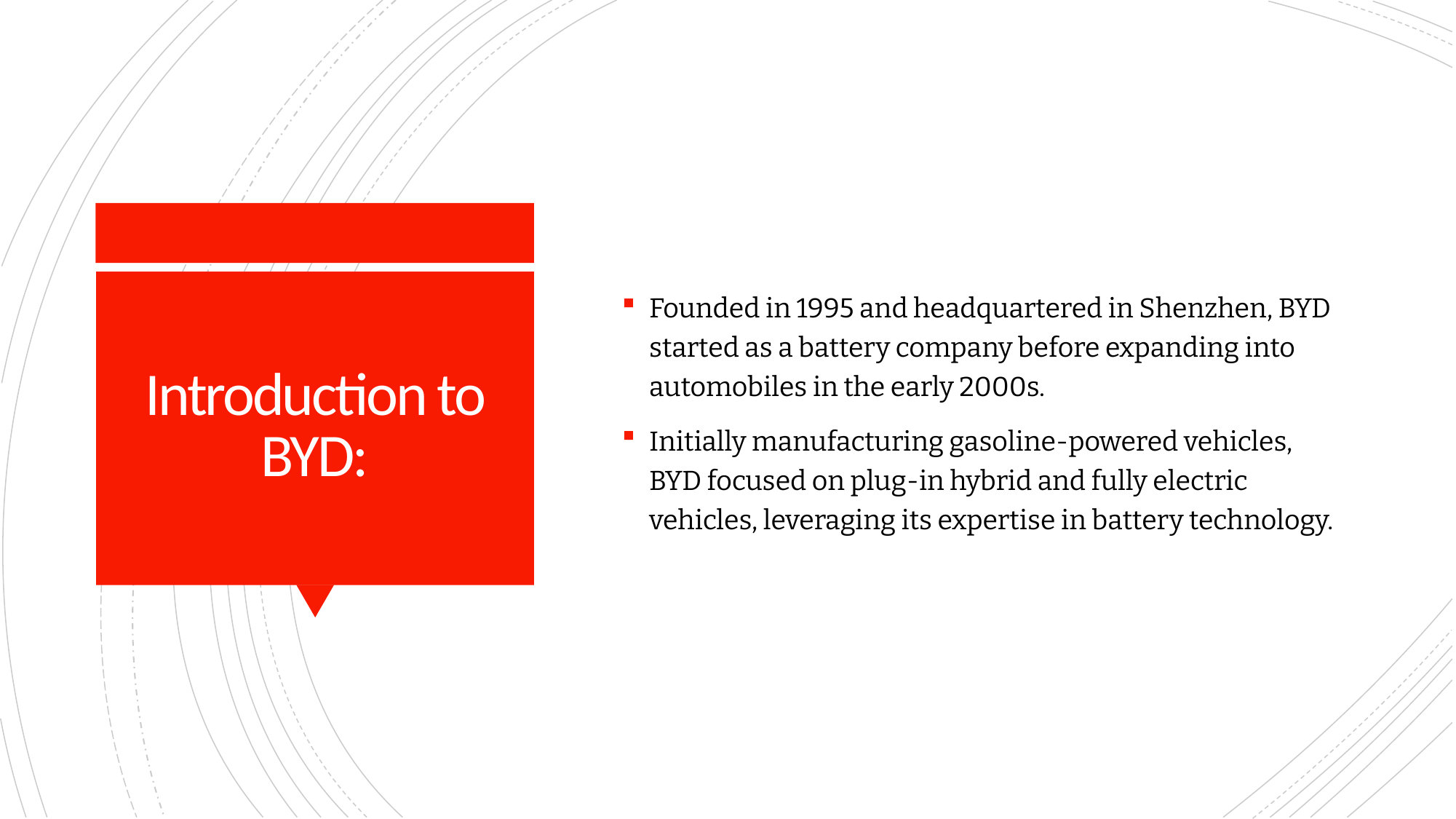

Founded in 1995 and headquartered in Shenzhen, BYD started as a battery company before expanding into automobiles in the early 2000s.
Initially manufacturing gasoline-powered vehicles, BYD focused on plug-in hybrid and fully electric vehicles, leveraging its expertise in battery technology.
# Introduction to BYD: